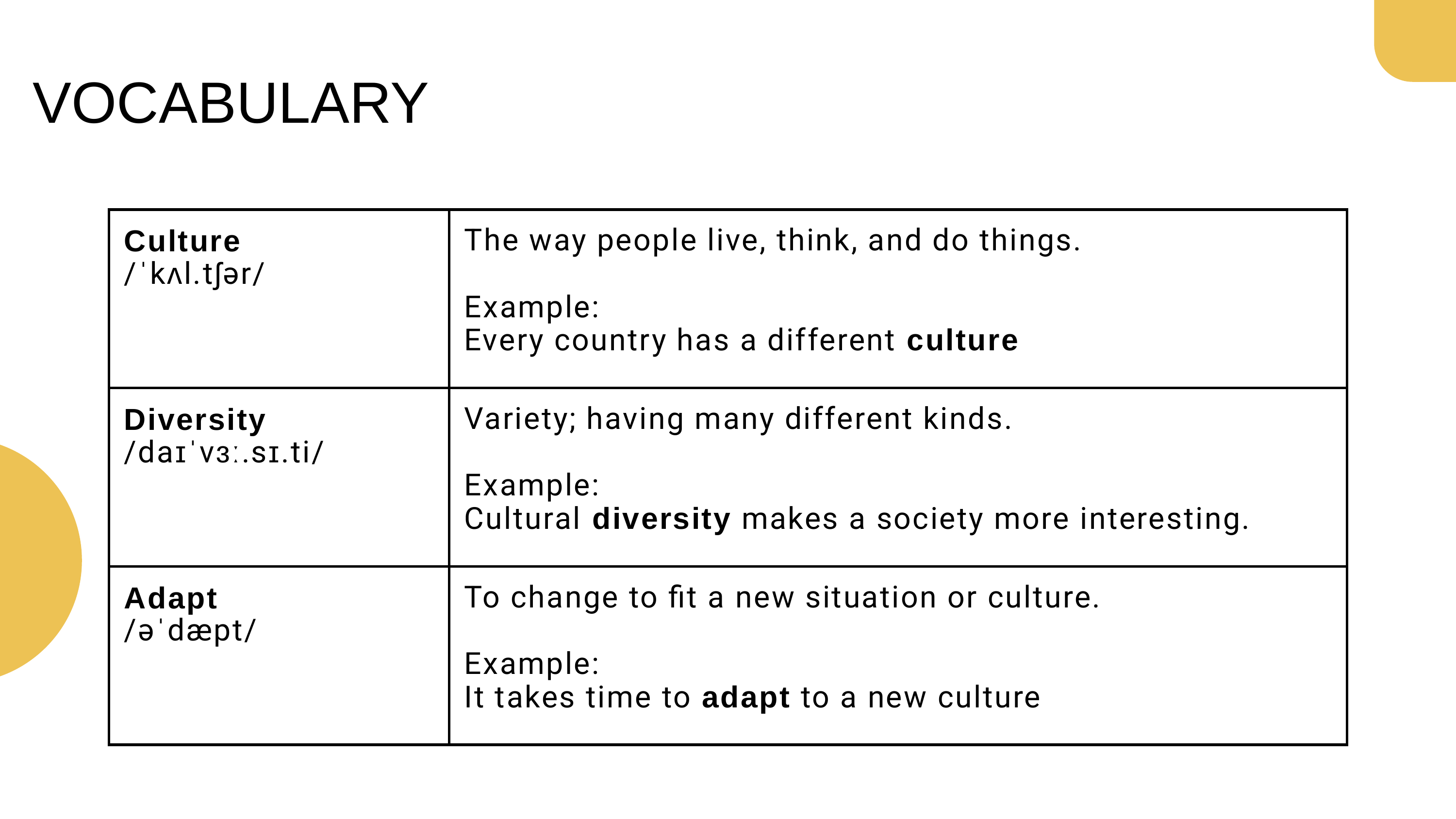

VOCABULARY
| Culture /ˈkʌl.tʃər/ | The way people live, think, and do things. Example: Every country has a different culture |
| --- | --- |
| Diversity /daɪˈvɜː.sɪ.ti/ | Variety; having many different kinds. Example: Cultural diversity makes a society more interesting. |
| Adapt /əˈdæpt/ | To change to fit a new situation or culture. Example: It takes time to adapt to a new culture |